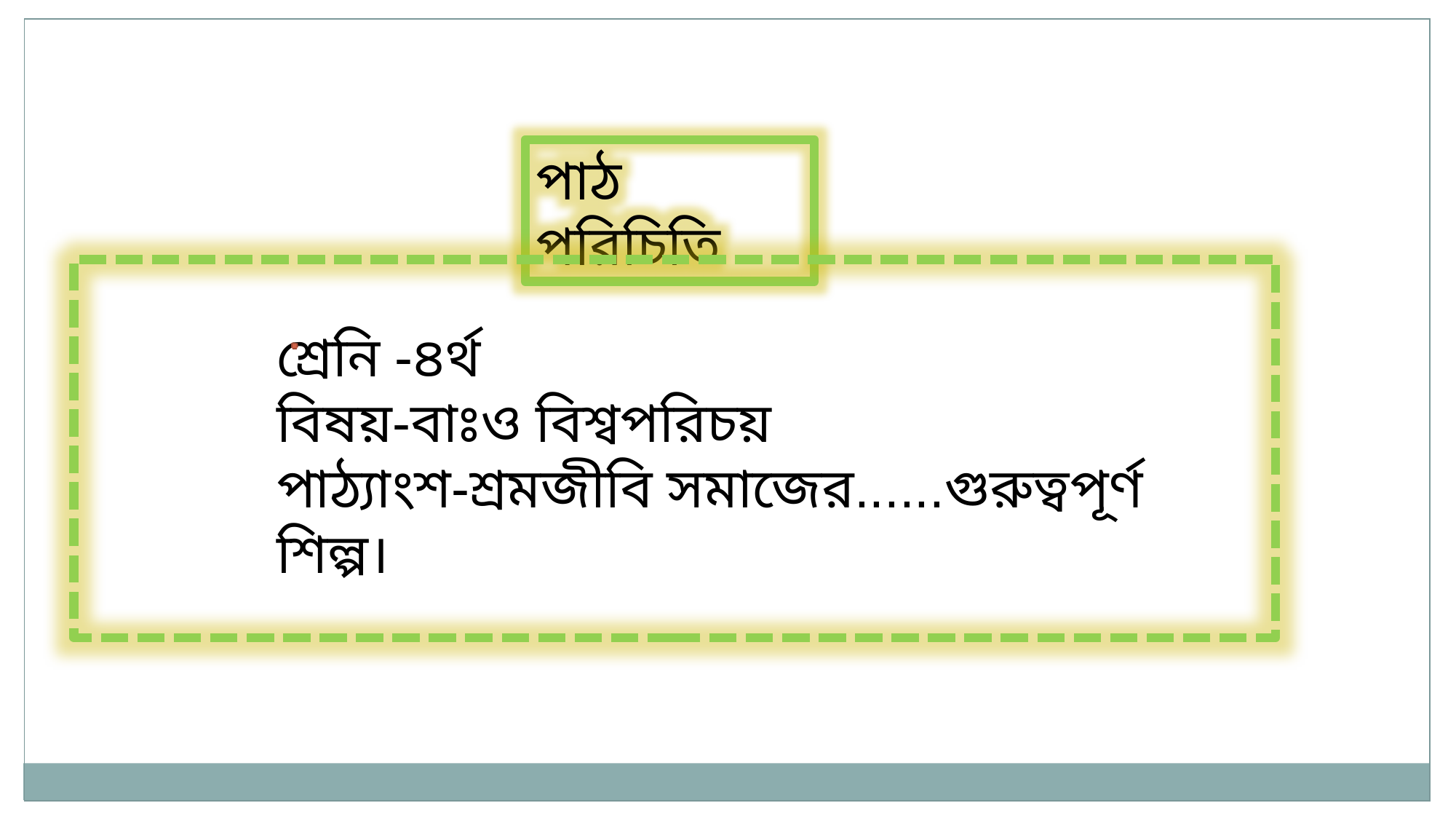

পাঠ পরিচিতি

শ্রেনি -৪র্থ
বিষয়-বাঃও বিশ্বপরিচয়
পাঠ্যাংশ-শ্রমজীবি সমাজের......গুরুত্বপূর্ণ শিল্প।